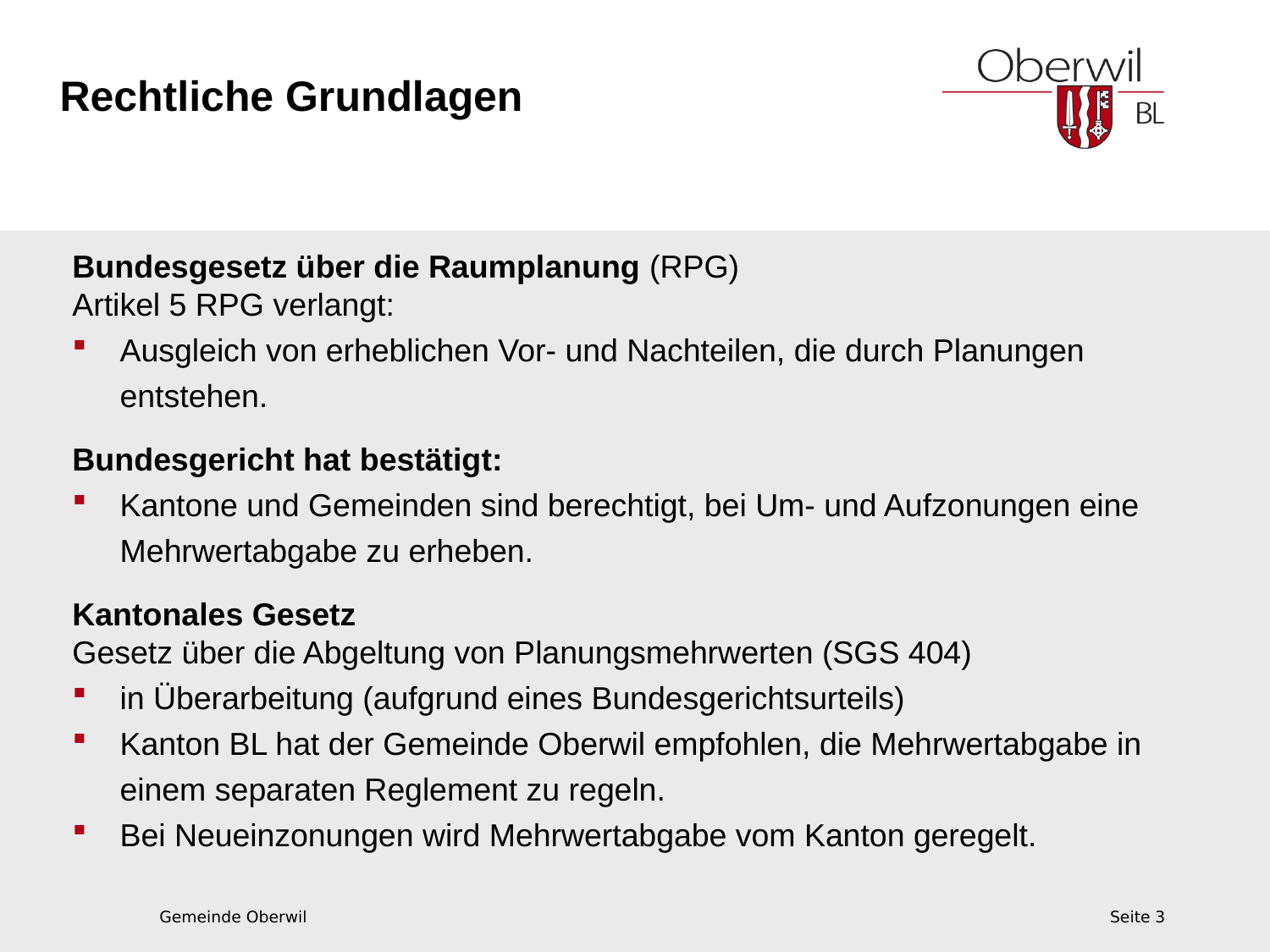

# Rechtliche Grundlagen
Bundesgesetz über die Raumplanung (RPG)
Artikel 5 RPG verlangt:
Ausgleich von erheblichen Vor- und Nachteilen, die durch Planungen entstehen.

Bundesgericht hat bestätigt:
Kantone und Gemeinden sind berechtigt, bei Um- und Aufzonungen eine Mehrwertabgabe zu erheben.

Kantonales Gesetz
Gesetz über die Abgeltung von Planungsmehrwerten (SGS 404)
in Überarbeitung (aufgrund eines Bundesgerichtsurteils)
Kanton BL hat der Gemeinde Oberwil empfohlen, die Mehrwertabgabe in einem separaten Reglement zu regeln.
Bei Neueinzonungen wird Mehrwertabgabe vom Kanton geregelt.